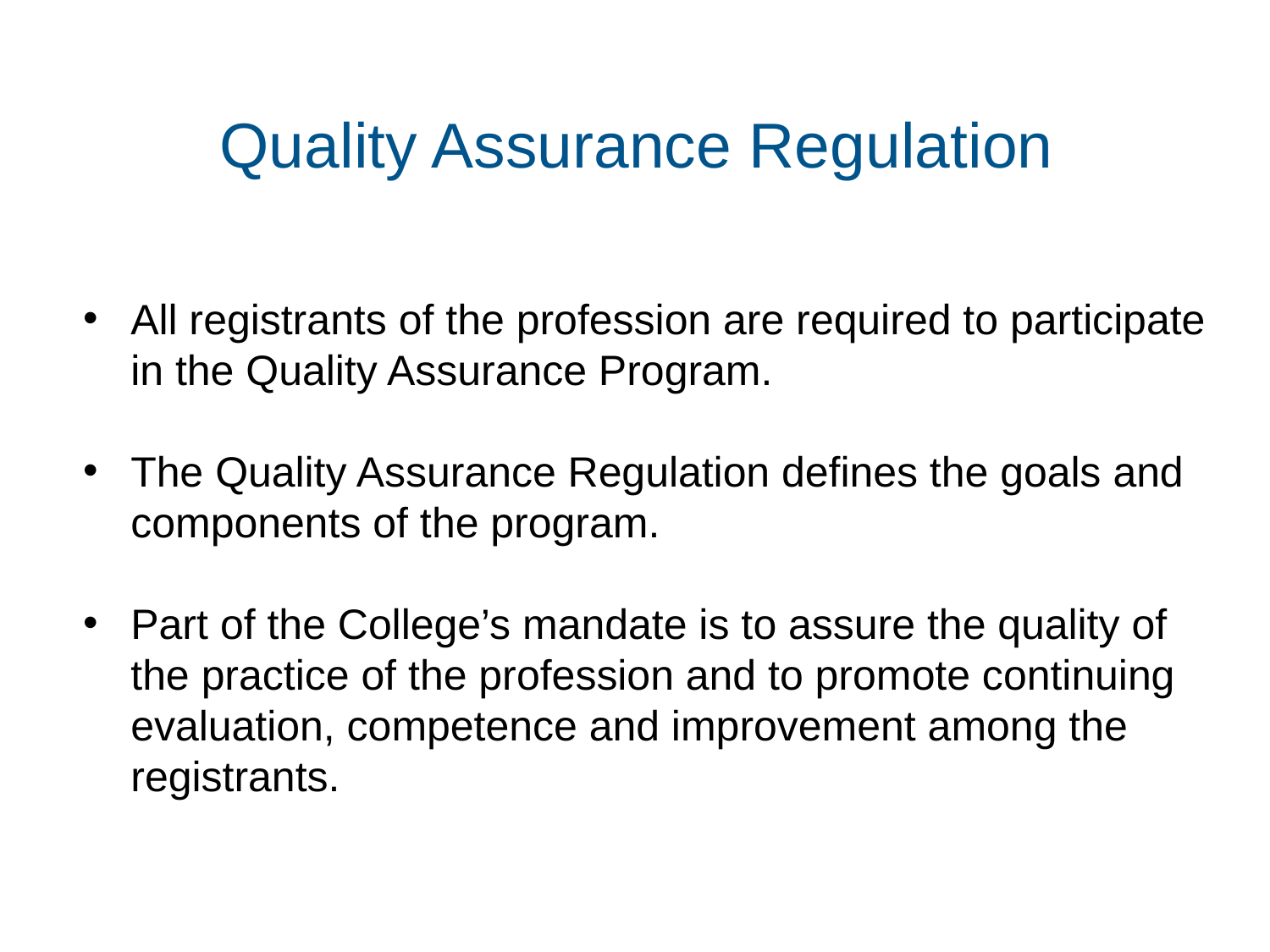

# Quality Assurance Regulation
All registrants of the profession are required to participate in the Quality Assurance Program.

The Quality Assurance Regulation defines the goals and components of the program.

Part of the College’s mandate is to assure the quality of the practice of the profession and to promote continuing evaluation, competence and improvement among the registrants.